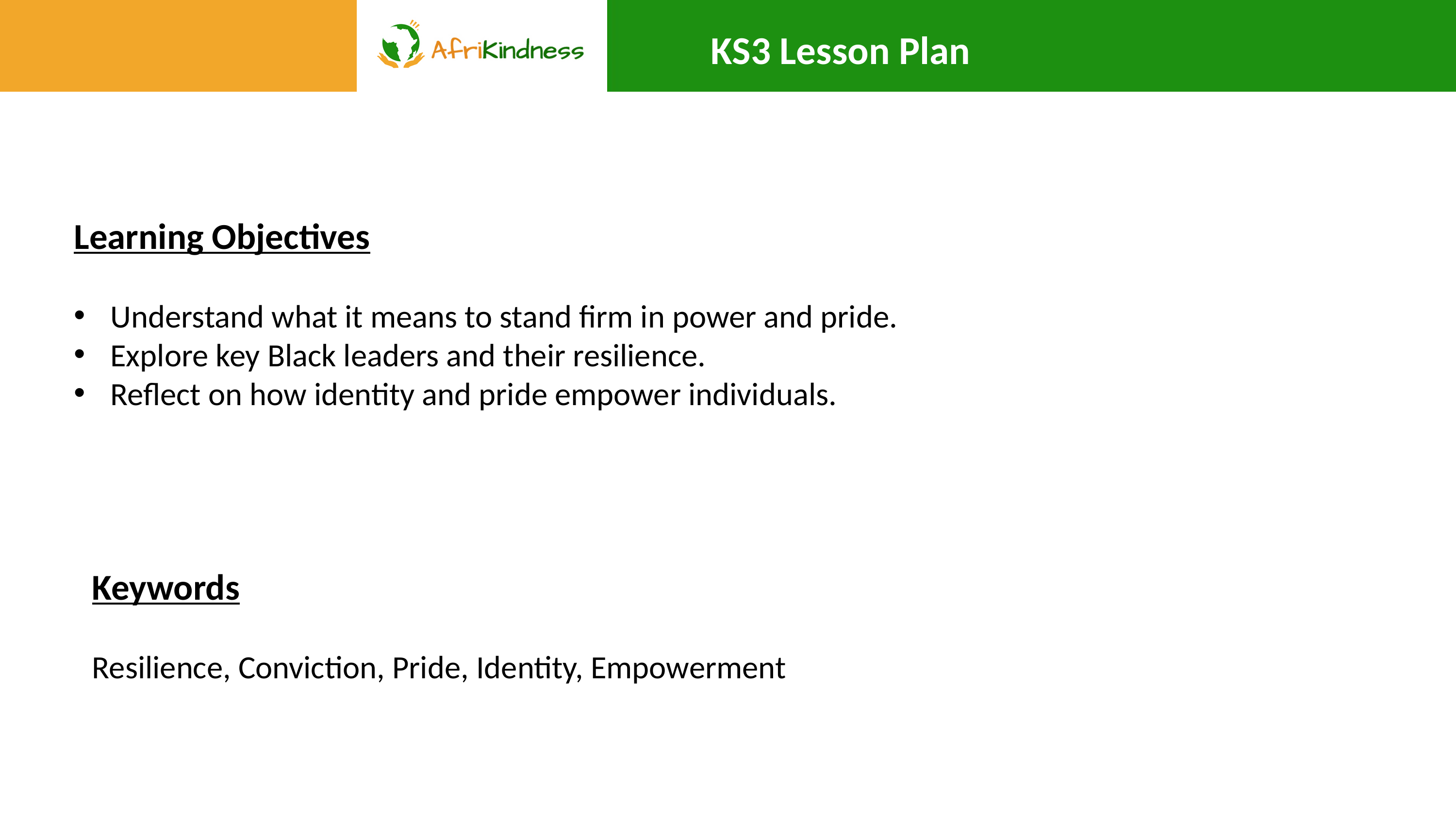

KS3 Lesson Plan
Learning Objectives

Understand what it means to stand firm in power and pride.
Explore key Black leaders and their resilience.
Reflect on how identity and pride empower individuals.
Keywords

Resilience, Conviction, Pride, Identity, Empowerment